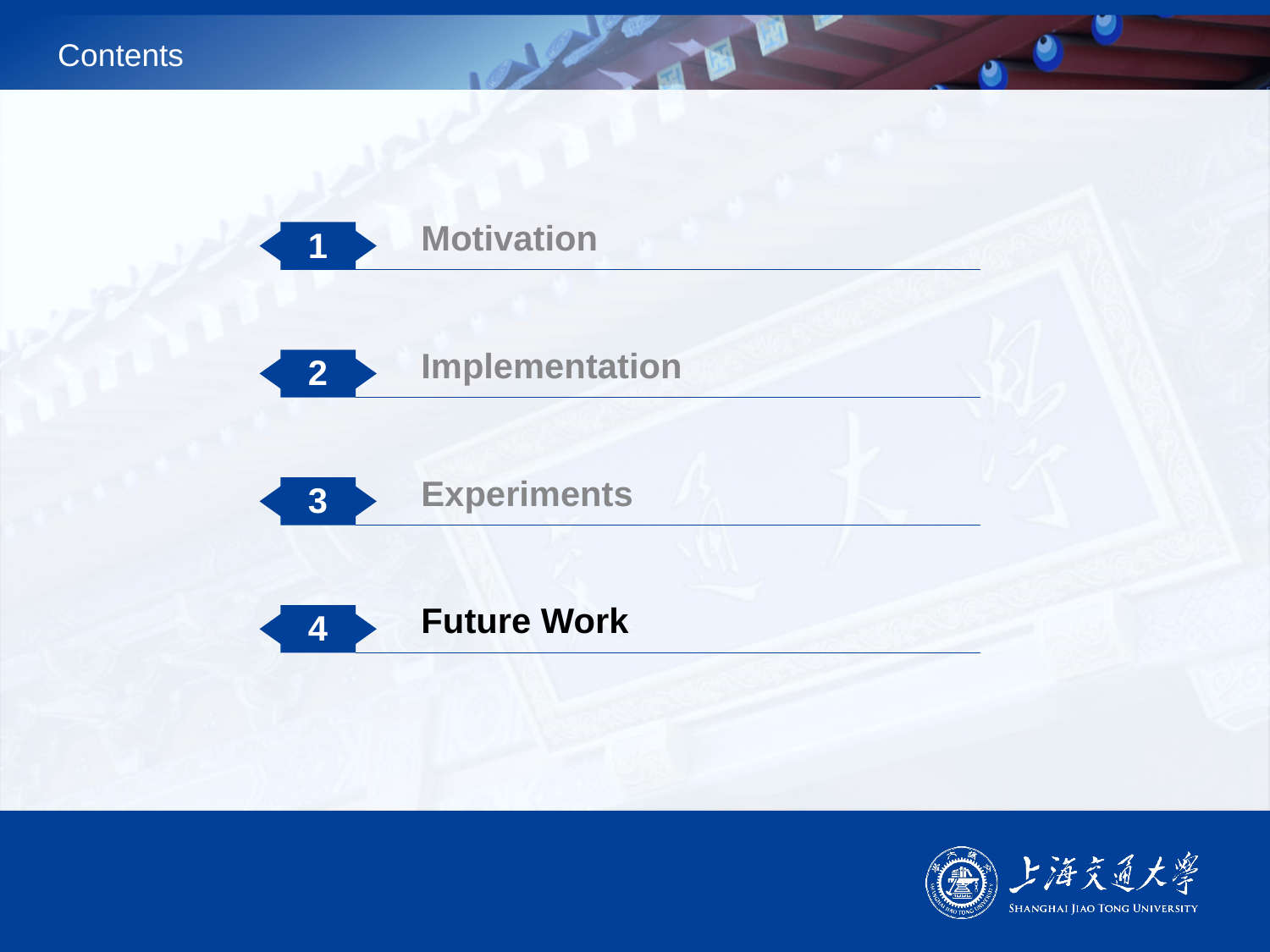

# Contents
Motivation
1

Implementation
2

Experiments
3

Future Work
4